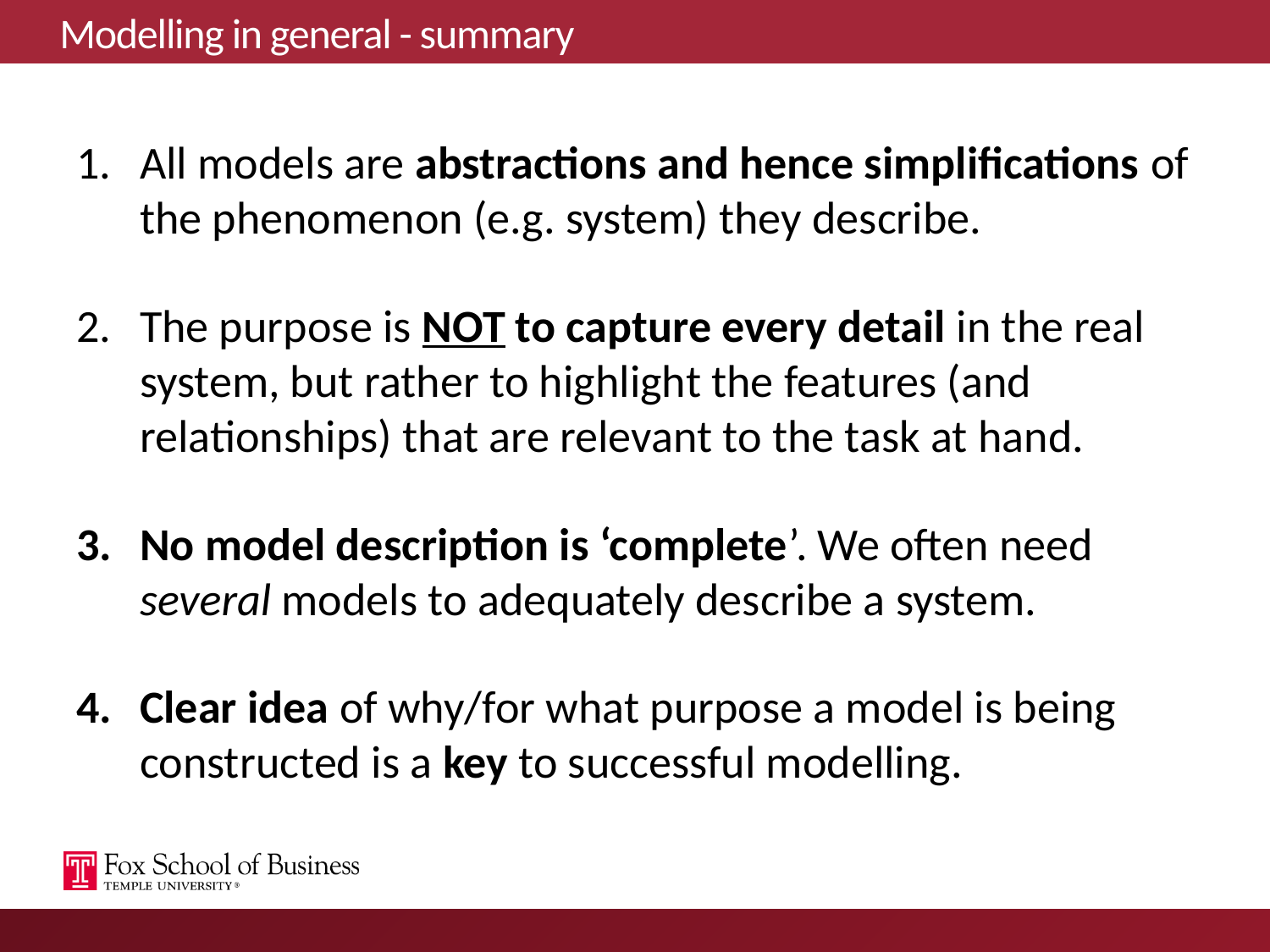

# Modelling in general - summary
All models are abstractions and hence simplifications of the phenomenon (e.g. system) they describe.
The purpose is NOT to capture every detail in the real system, but rather to highlight the features (and relationships) that are relevant to the task at hand.
No model description is ‘complete’. We often need several models to adequately describe a system.
Clear idea of why/for what purpose a model is being constructed is a key to successful modelling.